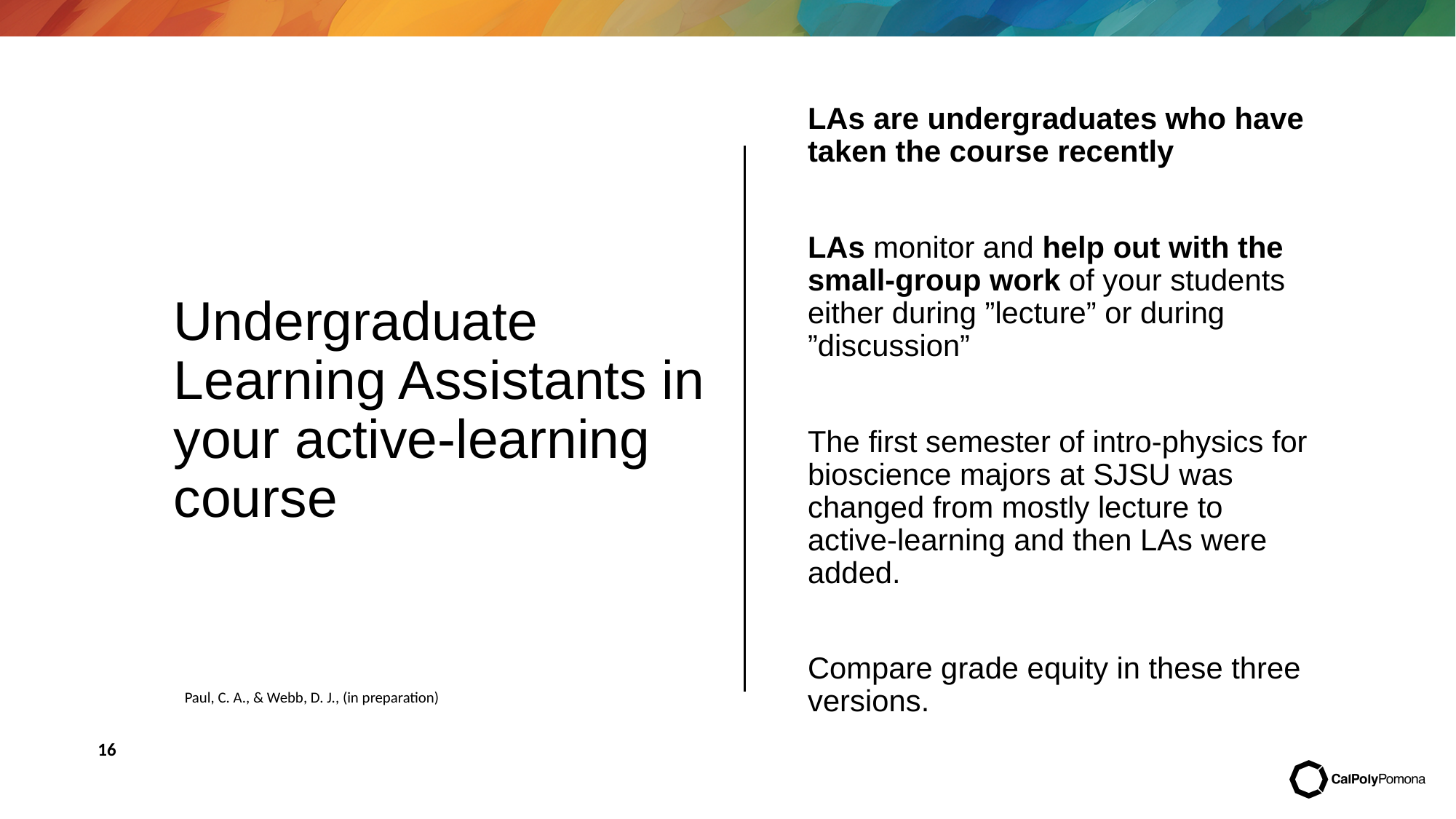

LAs are undergraduates who have taken the course recently

LAs monitor and help out with the small-group work of your students either during ”lecture” or during ”discussion”

The first semester of intro-physics for bioscience majors at SJSU was changed from mostly lecture to active-learning and then LAs were added.

Compare grade equity in these three versions.
# Undergraduate Learning Assistants in your active-learning course
Paul, C. A., & Webb, D. J., (in preparation)
16